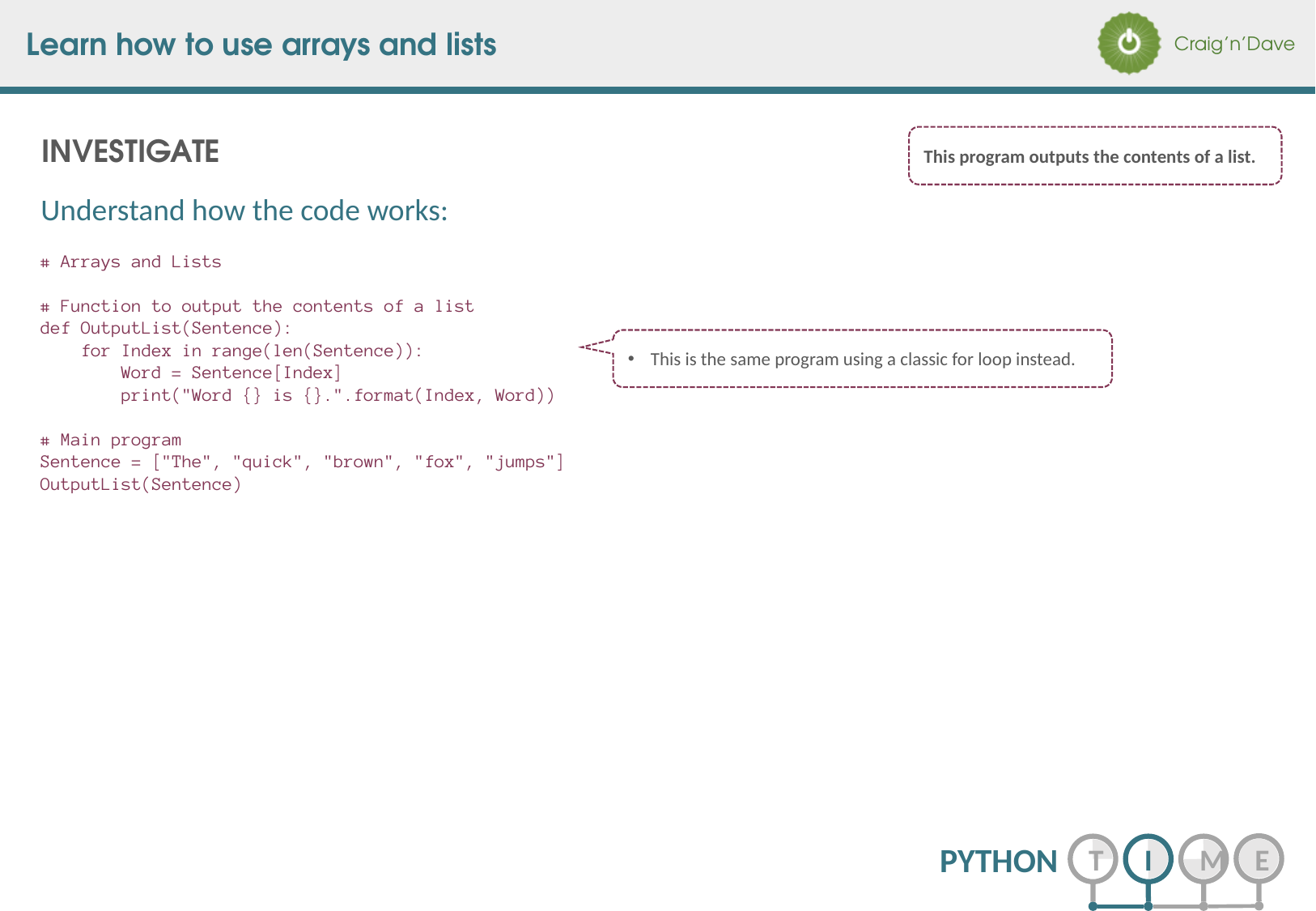

This program outputs the contents of a list.
Understand how the code works:

# Arrays and Lists

# Function to output the contents of a list
def OutputList(Sentence):
    for Index in range(len(Sentence)):
        Word = Sentence[Index]
        print("Word {} is {}.".format(Index, Word))

# Main program
Sentence = ["The", "quick", "brown", "fox", "jumps"]
OutputList(Sentence)

This is the same program using a classic for loop instead.